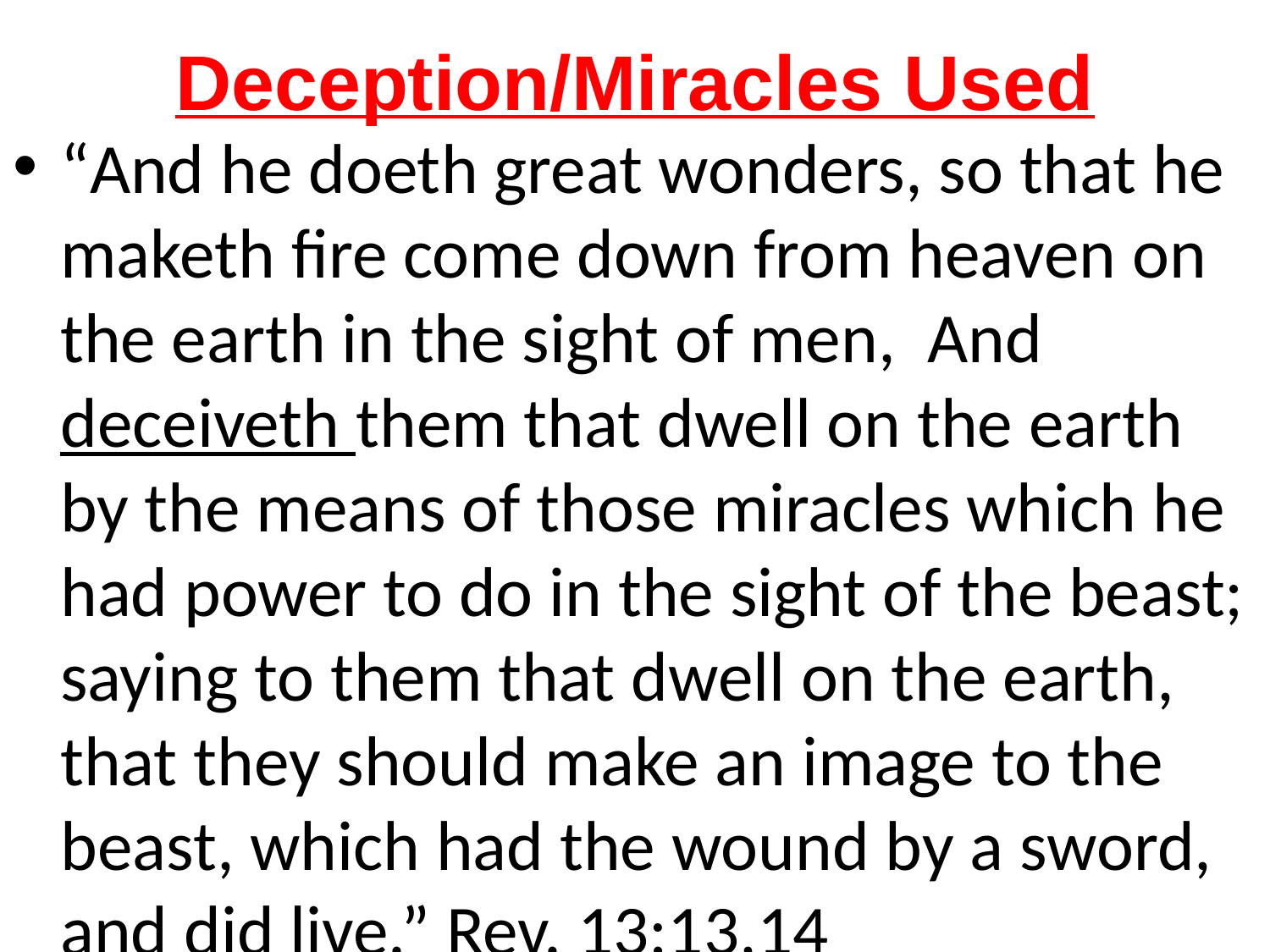

# Deception/Miracles Used
“And he doeth great wonders, so that he maketh fire come down from heaven on the earth in the sight of men,  And deceiveth them that dwell on the earth by the means of those miracles which he had power to do in the sight of the beast; saying to them that dwell on the earth, that they should make an image to the beast, which had the wound by a sword, and did live.” Rev. 13:13,14